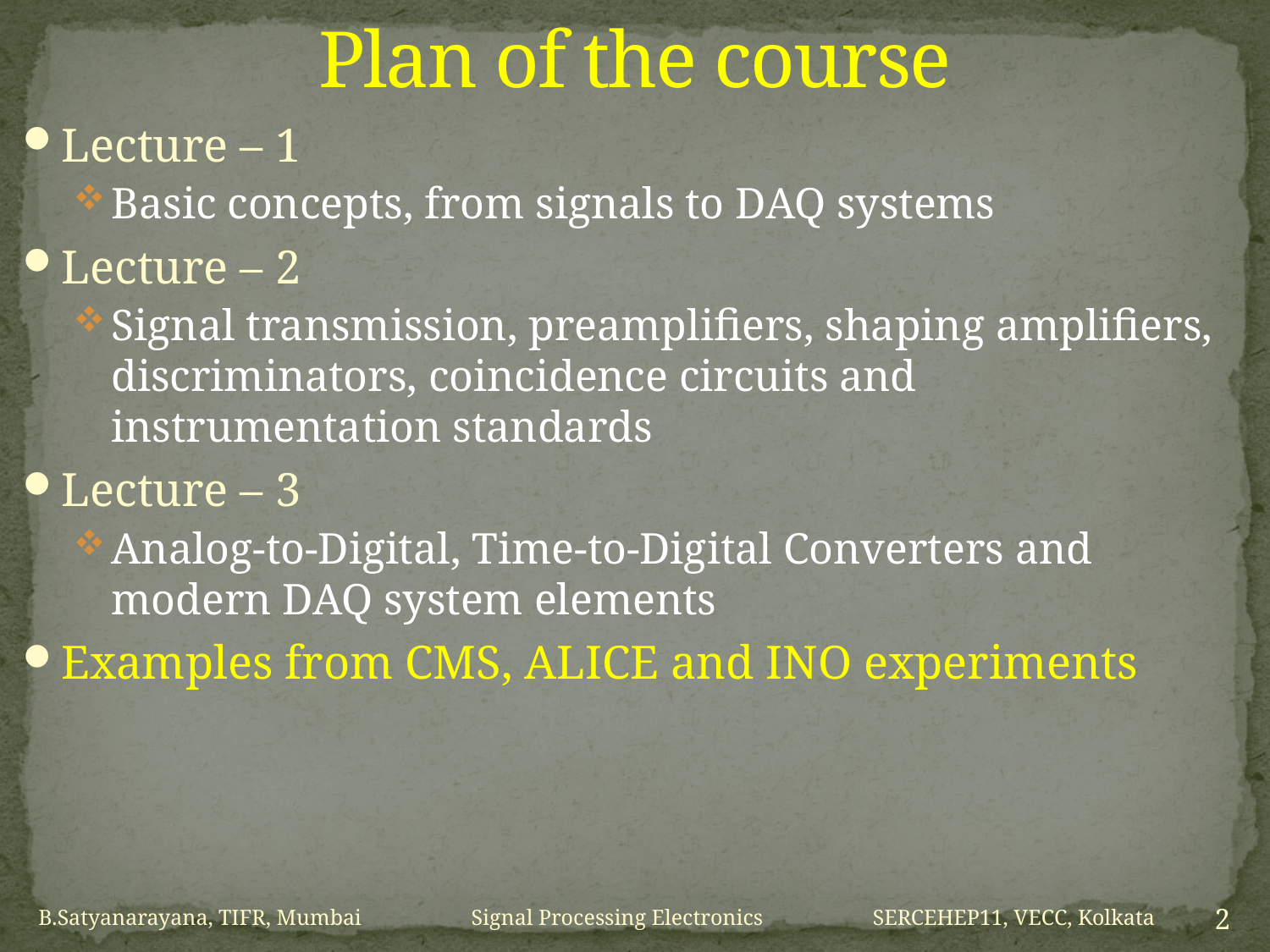

# Plan of the course
Lecture – 1
Basic concepts, from signals to DAQ systems
Lecture – 2
Signal transmission, preamplifiers, shaping amplifiers, discriminators, coincidence circuits and instrumentation standards
Lecture – 3
Analog-to-Digital, Time-to-Digital Converters and modern DAQ system elements
Examples from CMS, ALICE and INO experiments
B.Satyanarayana, TIFR, Mumbai                    Signal Processing Electronics                    SERCEHEP11, VECC, Kolkata
2